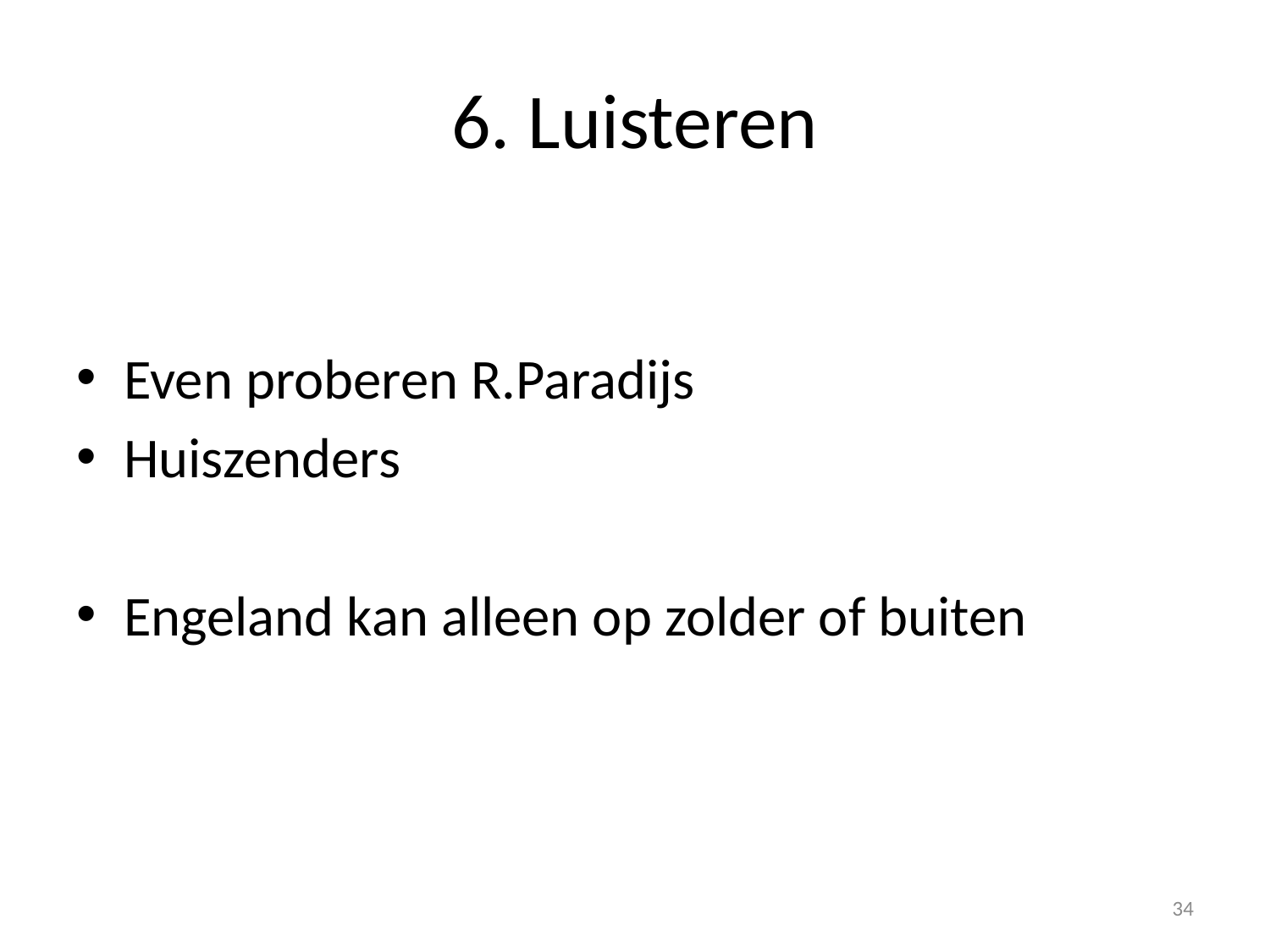

# 6. Luisteren
Even proberen R.Paradijs
Huiszenders

Engeland kan alleen op zolder of buiten
34